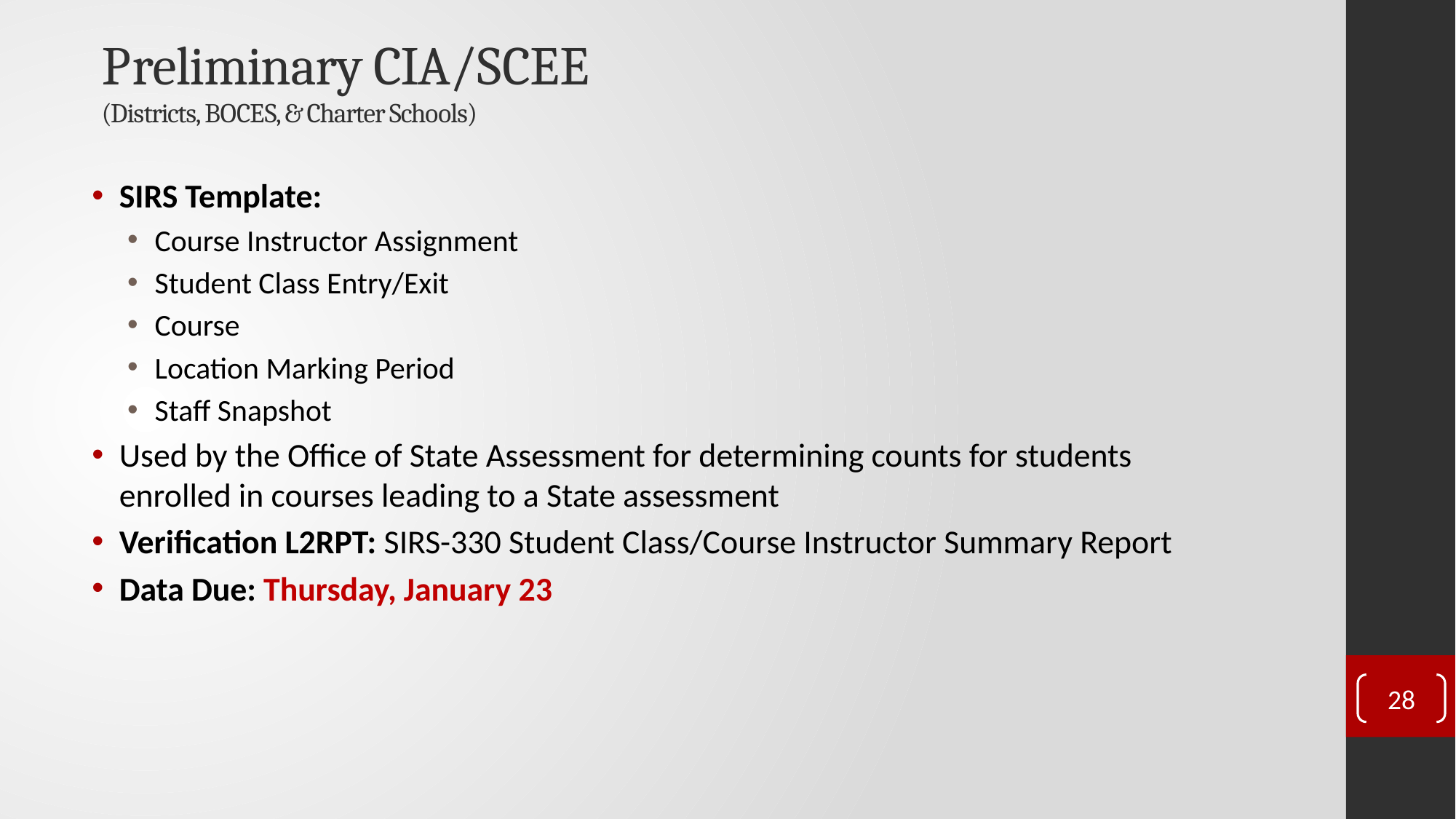

# Preliminary CIA/SCEE (Districts, BOCES, & Charter Schools)
SIRS Template:
Course Instructor Assignment
Student Class Entry/Exit
Course
Location Marking Period
Staff Snapshot
Used by the Office of State Assessment for determining counts for students enrolled in courses leading to a State assessment
Verification L2RPT: SIRS-330 Student Class/Course Instructor Summary Report
Data Due: Thursday, January 23

28